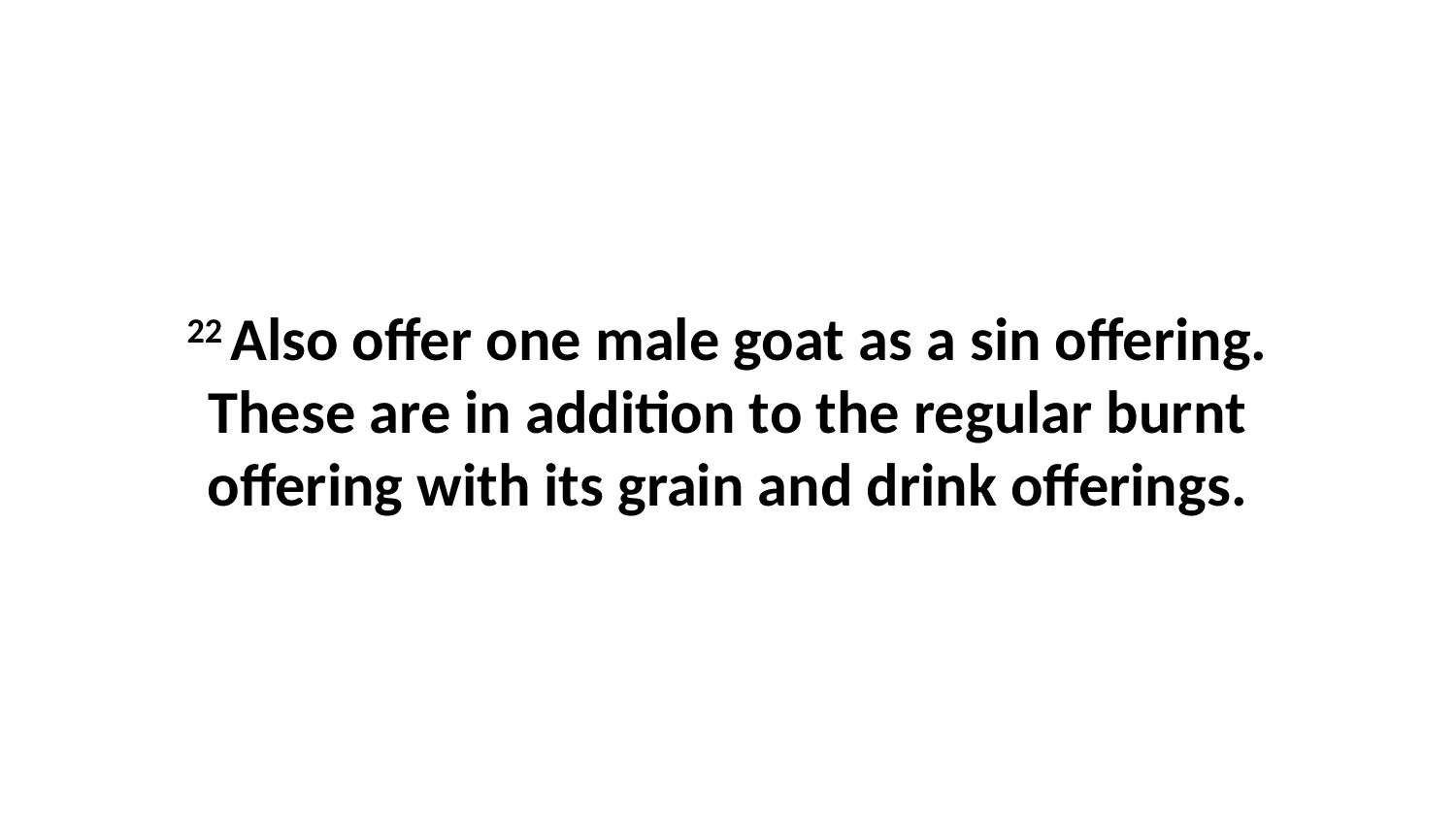

22 Also offer one male goat as a sin offering. These are in addition to the regular burnt offering with its grain and drink offerings.